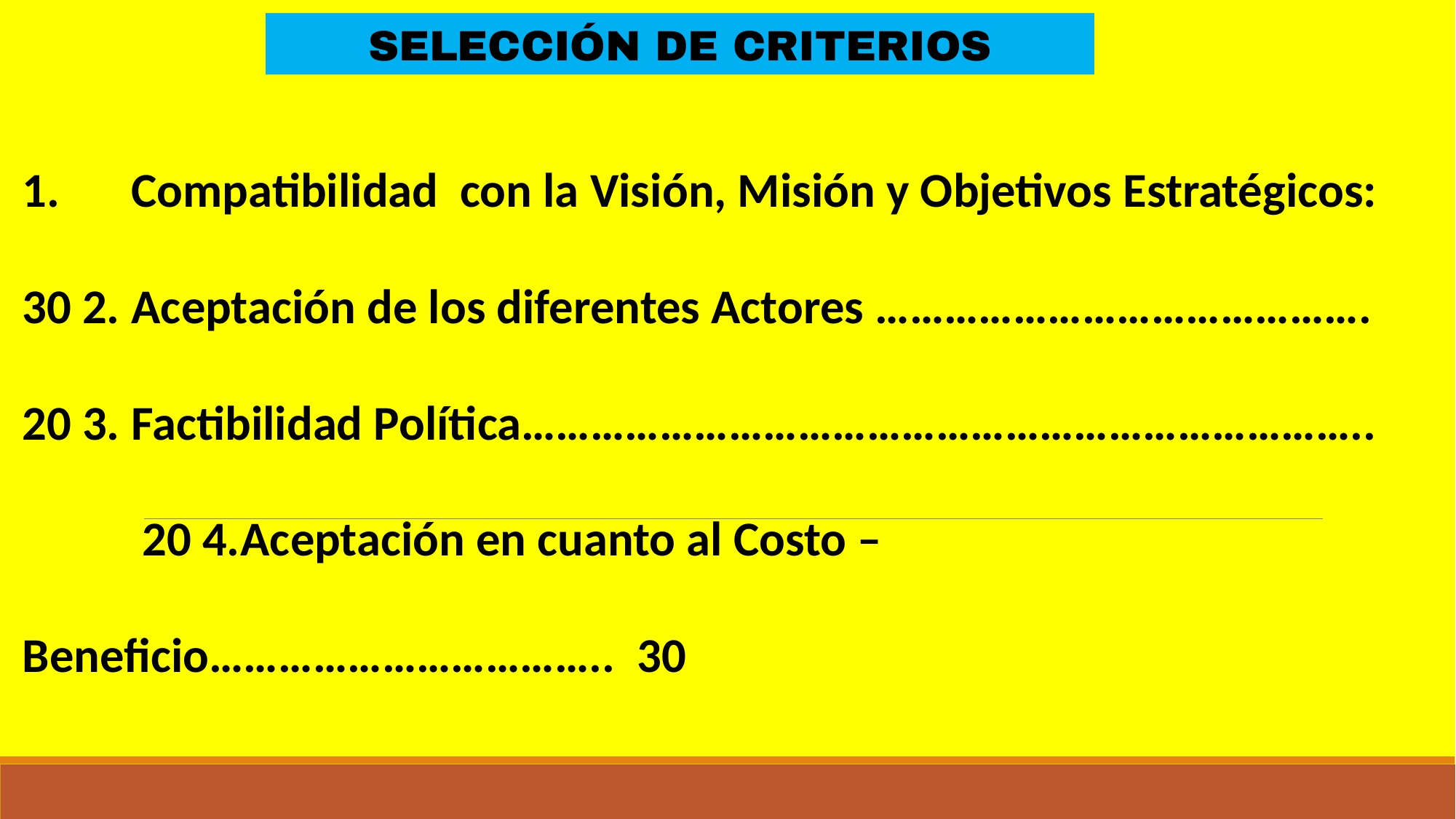

SELECCIÓN DE CRITERIOS
1.	Compatibilidad  con la Visión, Misión y Objetivos Estratégicos: 30 2.	Aceptación de los diferentes Actores …………………………………….  20 3.	Factibilidad Política………………………………………………………………..	 20 4.	Aceptación en cuanto al Costo – Beneficio……………………………..  30   20